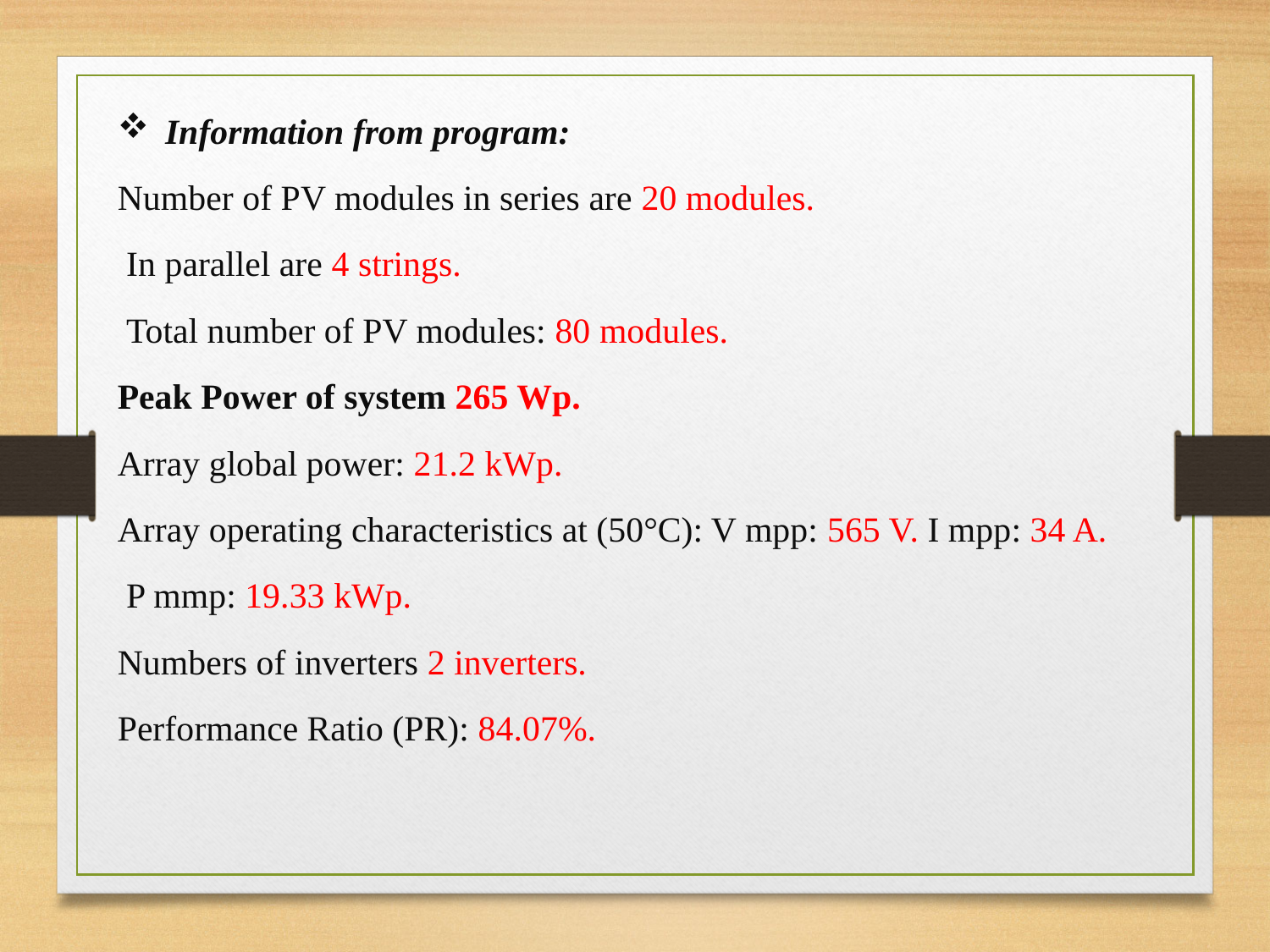

Information from program:
Number of PV modules in series are 20 modules.
 In parallel are 4 strings.
 Total number of PV modules: 80 modules.
Peak Power of system 265 Wp.
Array global power: 21.2 kWp.
Array operating characteristics at (50°C): V mpp: 565 V. I mpp: 34 A.
 P mmp: 19.33 kWp.
Numbers of inverters 2 inverters.
Performance Ratio (PR): 84.07%.